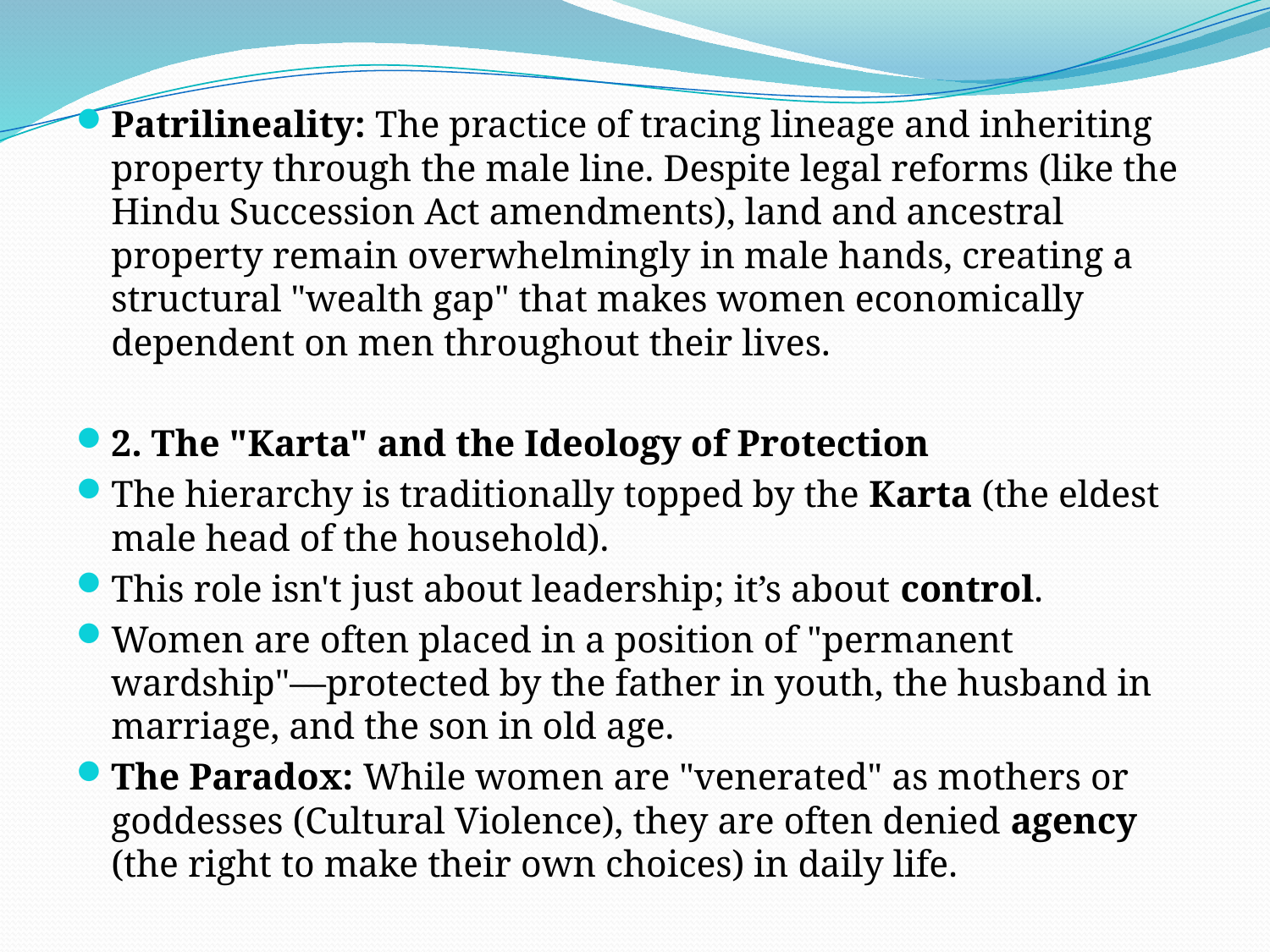

#
Patrilineality: The practice of tracing lineage and inheriting property through the male line. Despite legal reforms (like the Hindu Succession Act amendments), land and ancestral property remain overwhelmingly in male hands, creating a structural "wealth gap" that makes women economically dependent on men throughout their lives.

2. The "Karta" and the Ideology of Protection
The hierarchy is traditionally topped by the Karta (the eldest male head of the household).
This role isn't just about leadership; it’s about control.
Women are often placed in a position of "permanent wardship"—protected by the father in youth, the husband in marriage, and the son in old age.
The Paradox: While women are "venerated" as mothers or goddesses (Cultural Violence), they are often denied agency (the right to make their own choices) in daily life.